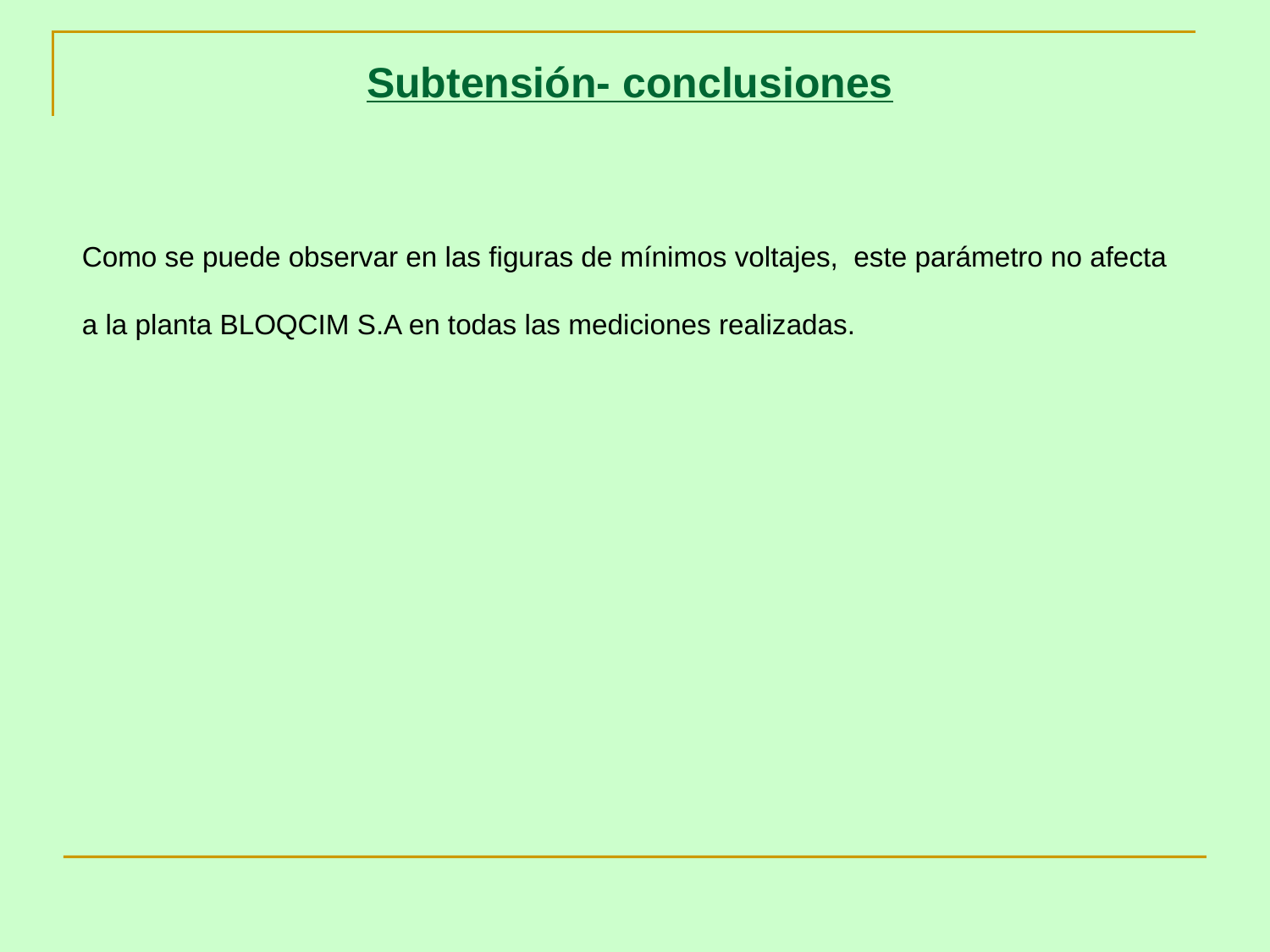

Subtensión- conclusiones
Como se puede observar en las figuras de mínimos voltajes,  este parámetro no afecta a la planta BLOQCIM S.A en todas las mediciones realizadas.